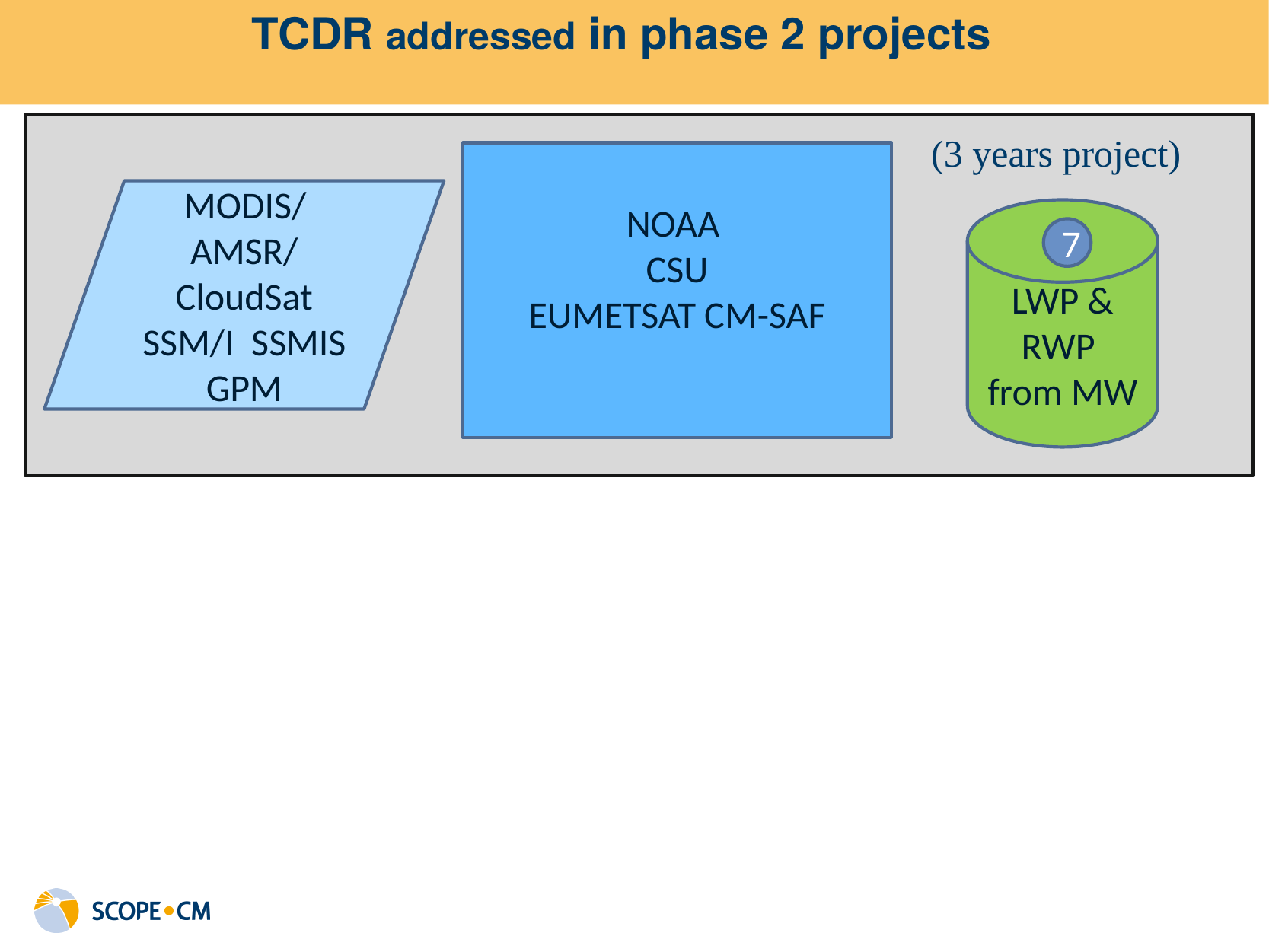

TCDR addressed in phase 2 projects

(3 years project)
LWP & RWP
from MW
7
NOAA
CSU
EUMETSAT CM-SAF

MODIS/AMSR/CloudSat
SSM/I  SSMIS
GPM